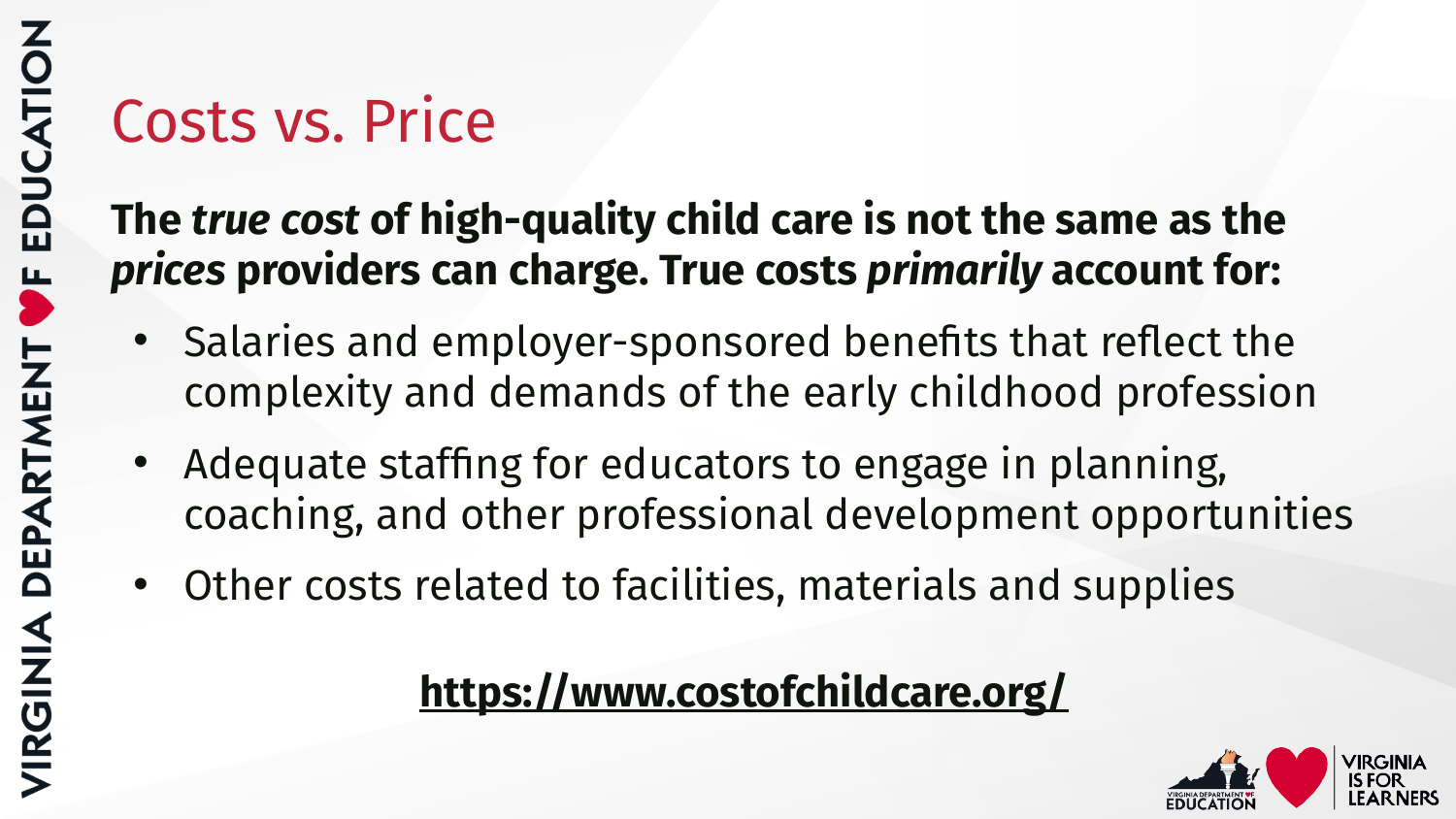

# Costs vs. Price
The true cost of high-quality child care is not the same as the prices providers can charge. True costs primarily account for:
Salaries and employer-sponsored benefits that reflect the complexity and demands of the early childhood profession
Adequate staffing for educators to engage in planning, coaching, and other professional development opportunities
Other costs related to facilities, materials and supplies

https://www.costofchildcare.org/